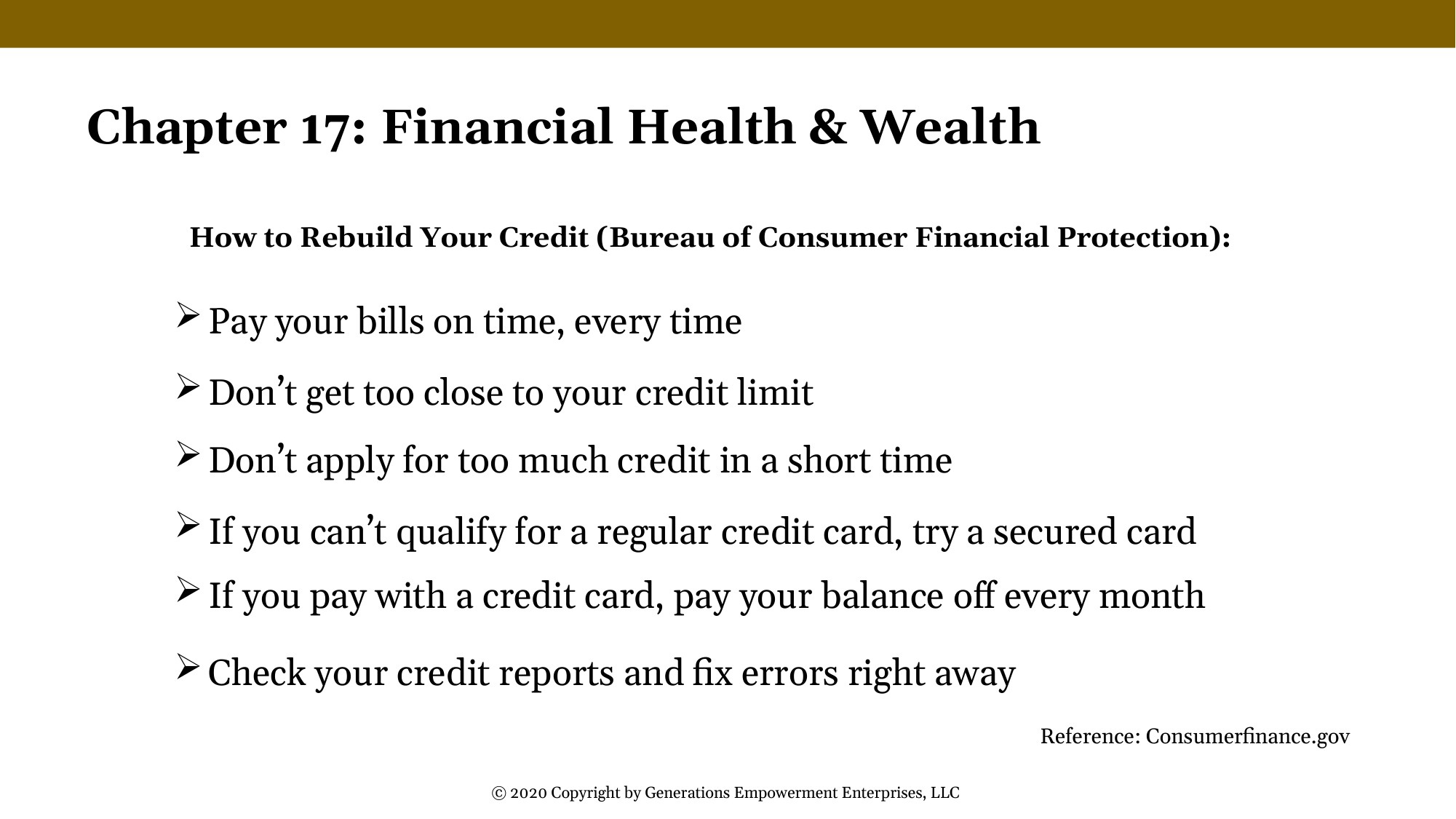

Chapter 17: Financial Health & Wealth
How to Rebuild Your Credit (Bureau of Consumer Financial Protection):
Pay your bills on time, every time
Don’t get too close to your credit limit
Don’t apply for too much credit in a short time
If you can’t qualify for a regular credit card, try a secured card
If you pay with a credit card, pay your balance off every month
Check your credit reports and fix errors right away
Reference: Consumerfinance.gov
© 2020 Copyright by Generations Empowerment Enterprises, LLC